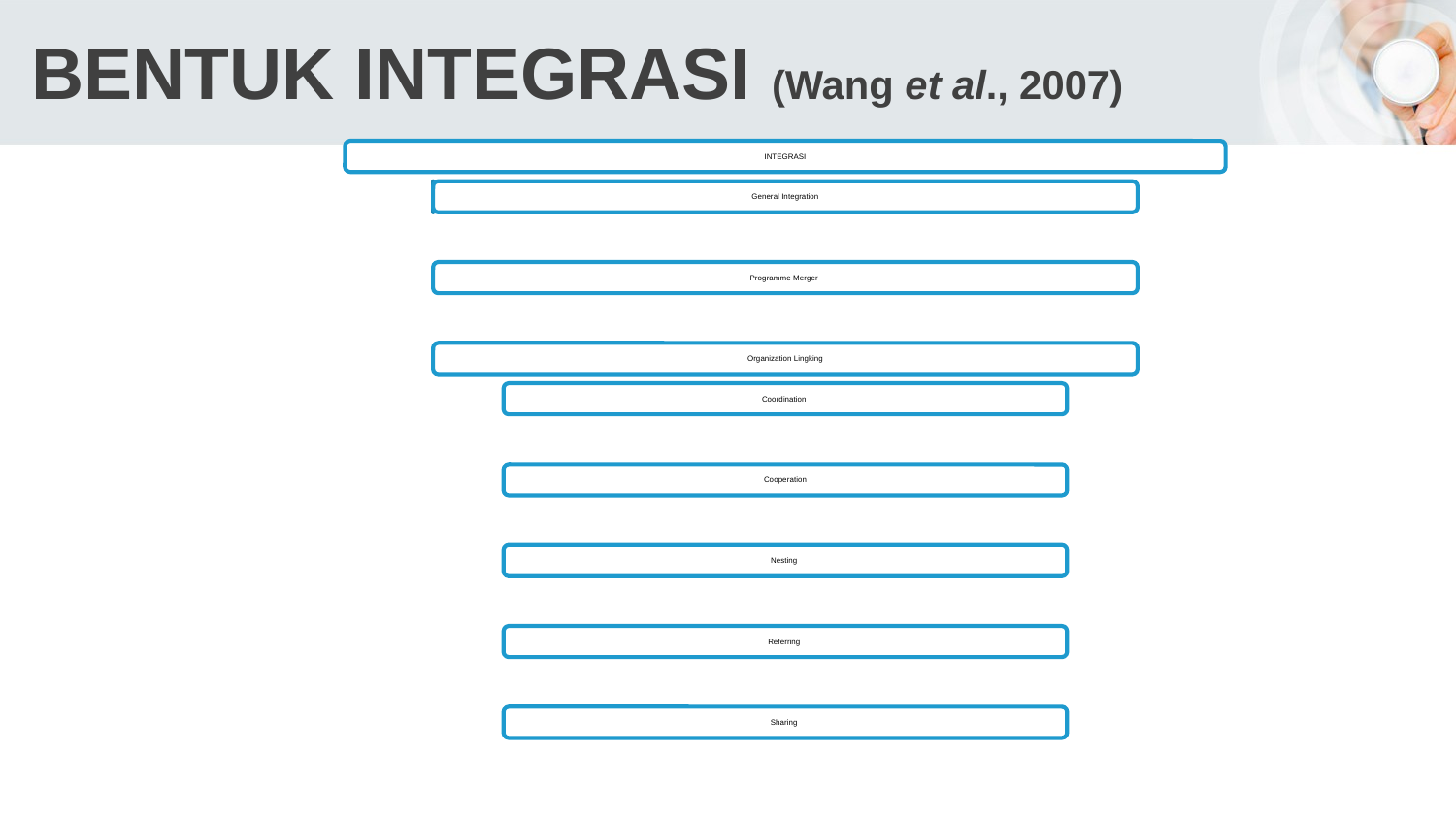

# BENTUK INTEGRASI (Wang et al., 2007)
INTEGRASI
General Integration
Programme Merger
Organization Lingking
Coordination
Cooperation
Nesting
Referring
Sharing